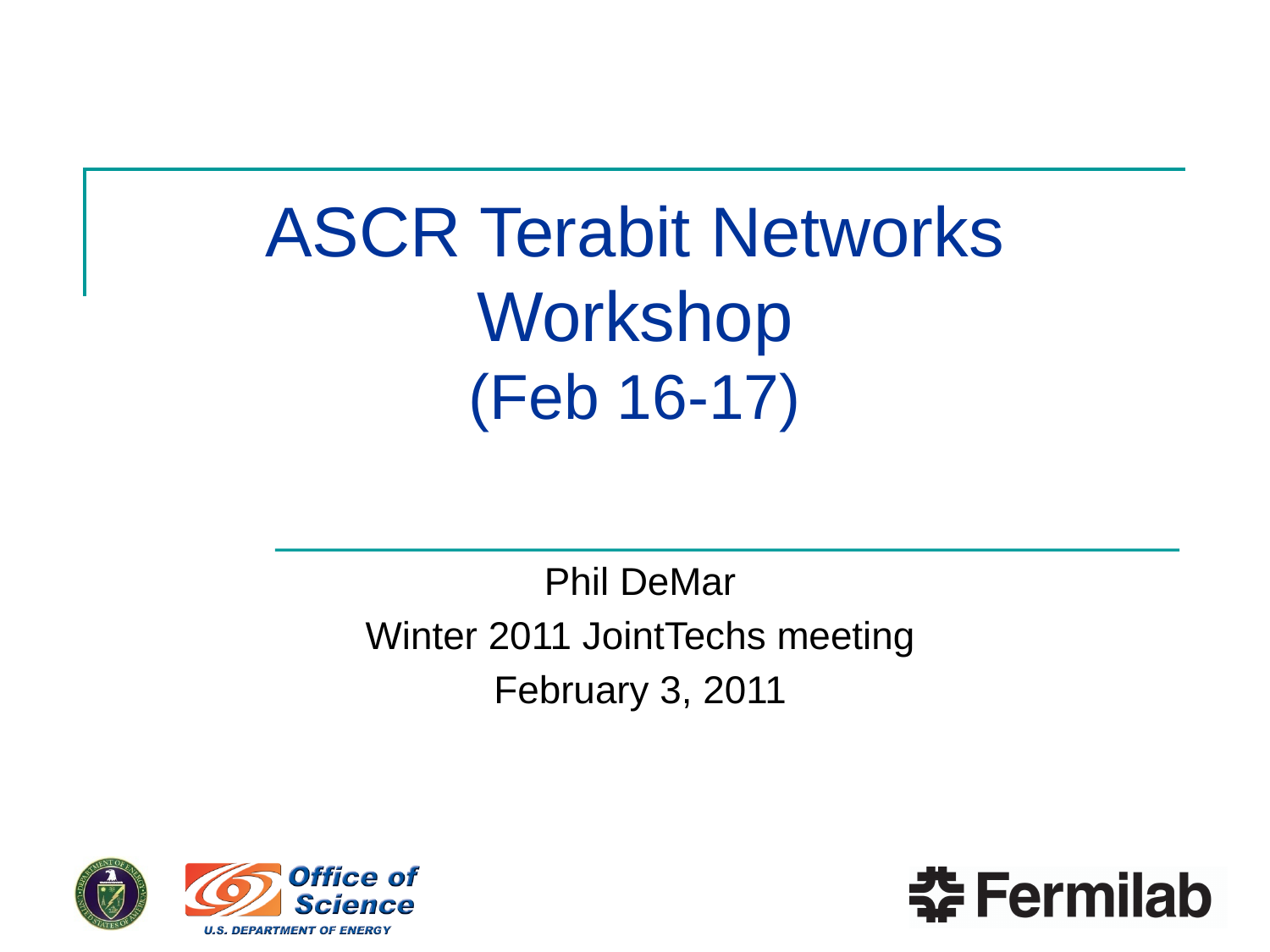

# ASCR Terabit Networks Workshop (Feb 16-17)
Phil DeMar
Winter 2011 JointTechs meeting
February 3, 2011